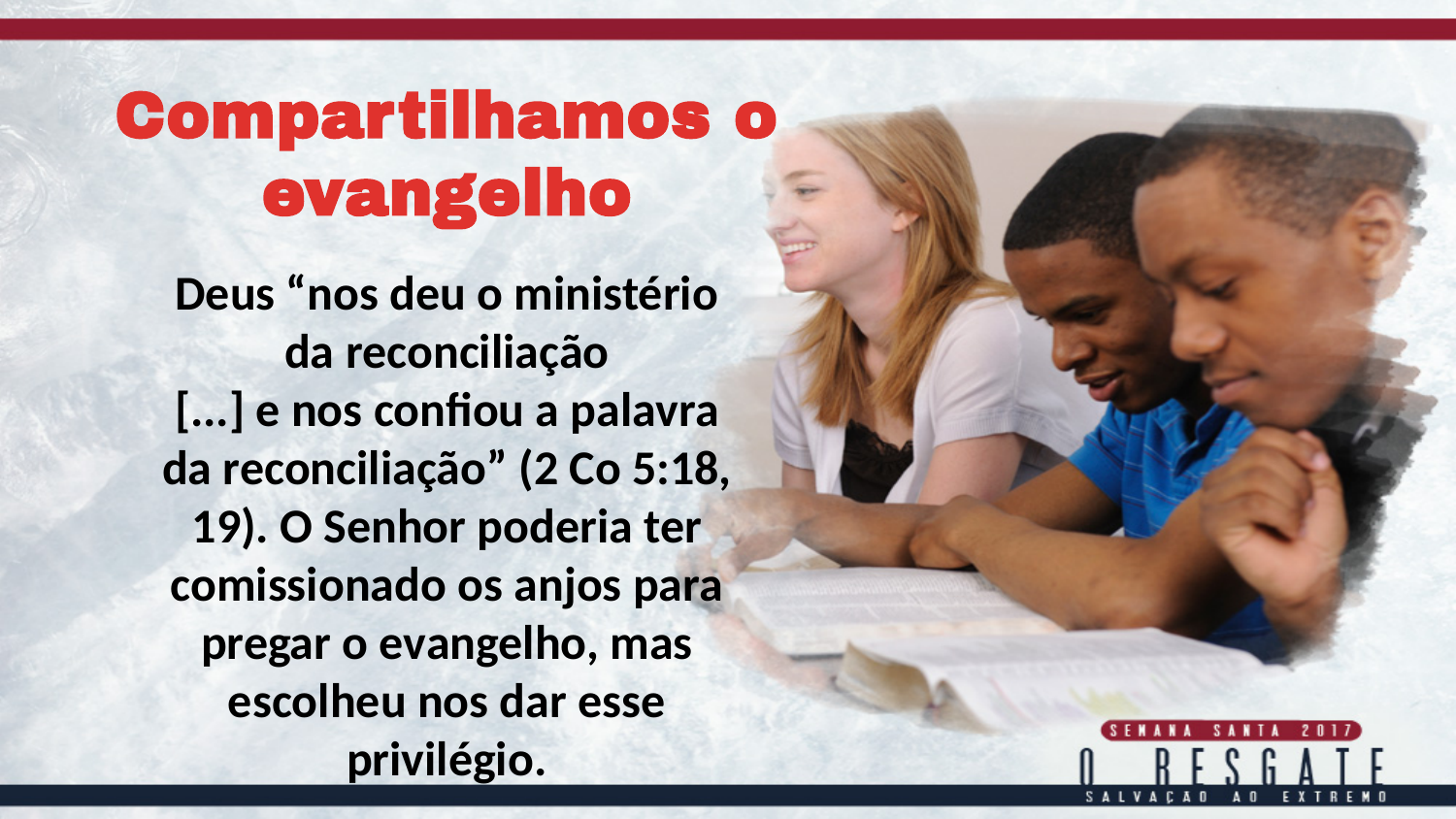

Compartilhamos o evangelho
Deus “nos deu o ministério da reconciliação
[...] e nos confiou a palavra da reconciliação” (2 Co 5:18,
19). O Senhor poderia ter comissionado os anjos para pregar o evangelho, mas escolheu nos dar esse privilégio.